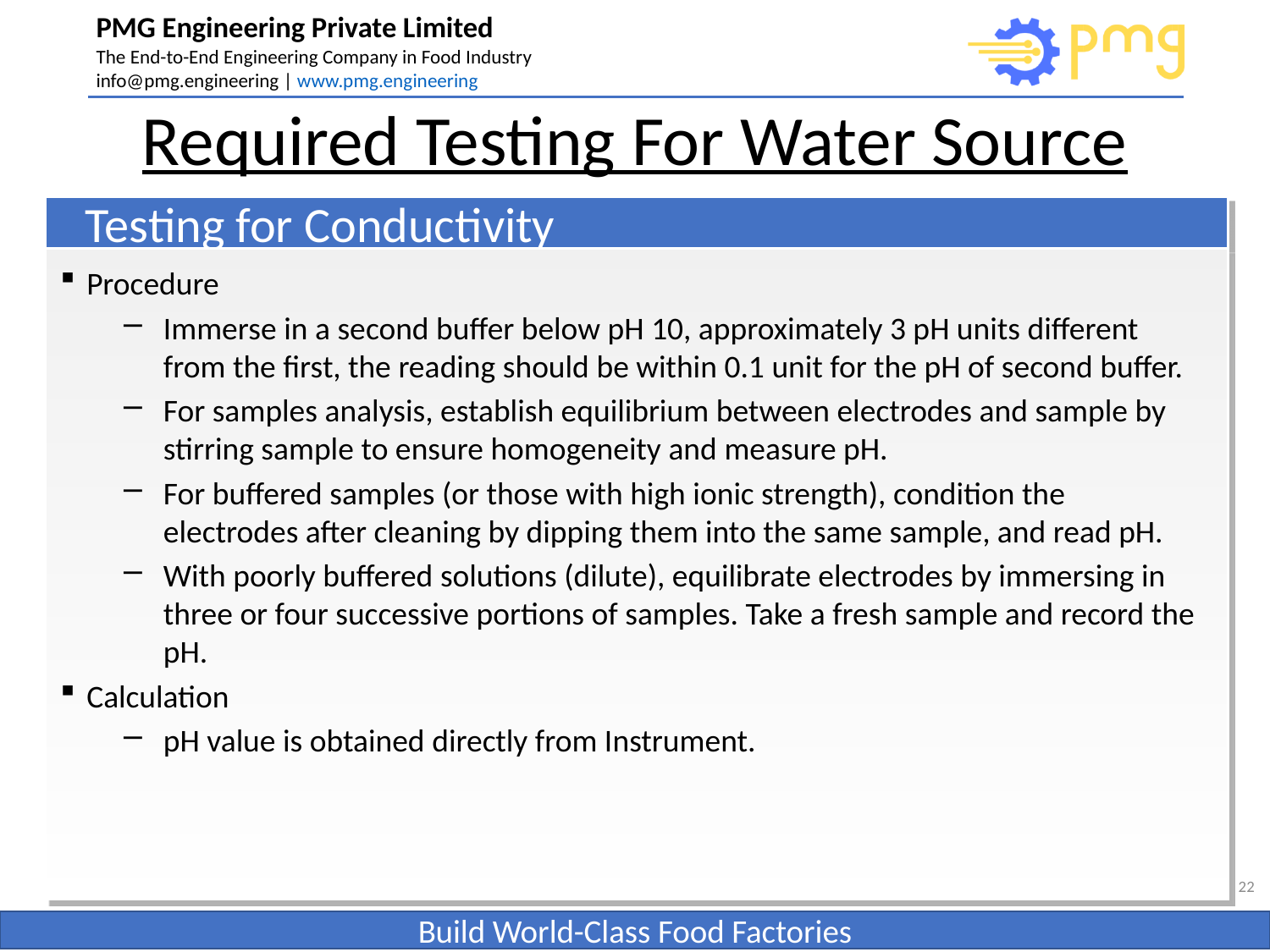

# Required Testing For Water Source
Testing for Conductivity
Procedure
Immerse in a second buffer below pH 10, approximately 3 pH units different from the first, the reading should be within 0.1 unit for the pH of second buffer.
For samples analysis, establish equilibrium between electrodes and sample by stirring sample to ensure homogeneity and measure pH.
For buffered samples (or those with high ionic strength), condition the electrodes after cleaning by dipping them into the same sample, and read pH.
With poorly buffered solutions (dilute), equilibrate electrodes by immersing in three or four successive portions of samples. Take a fresh sample and record the pH.
Calculation
pH value is obtained directly from Instrument.

22